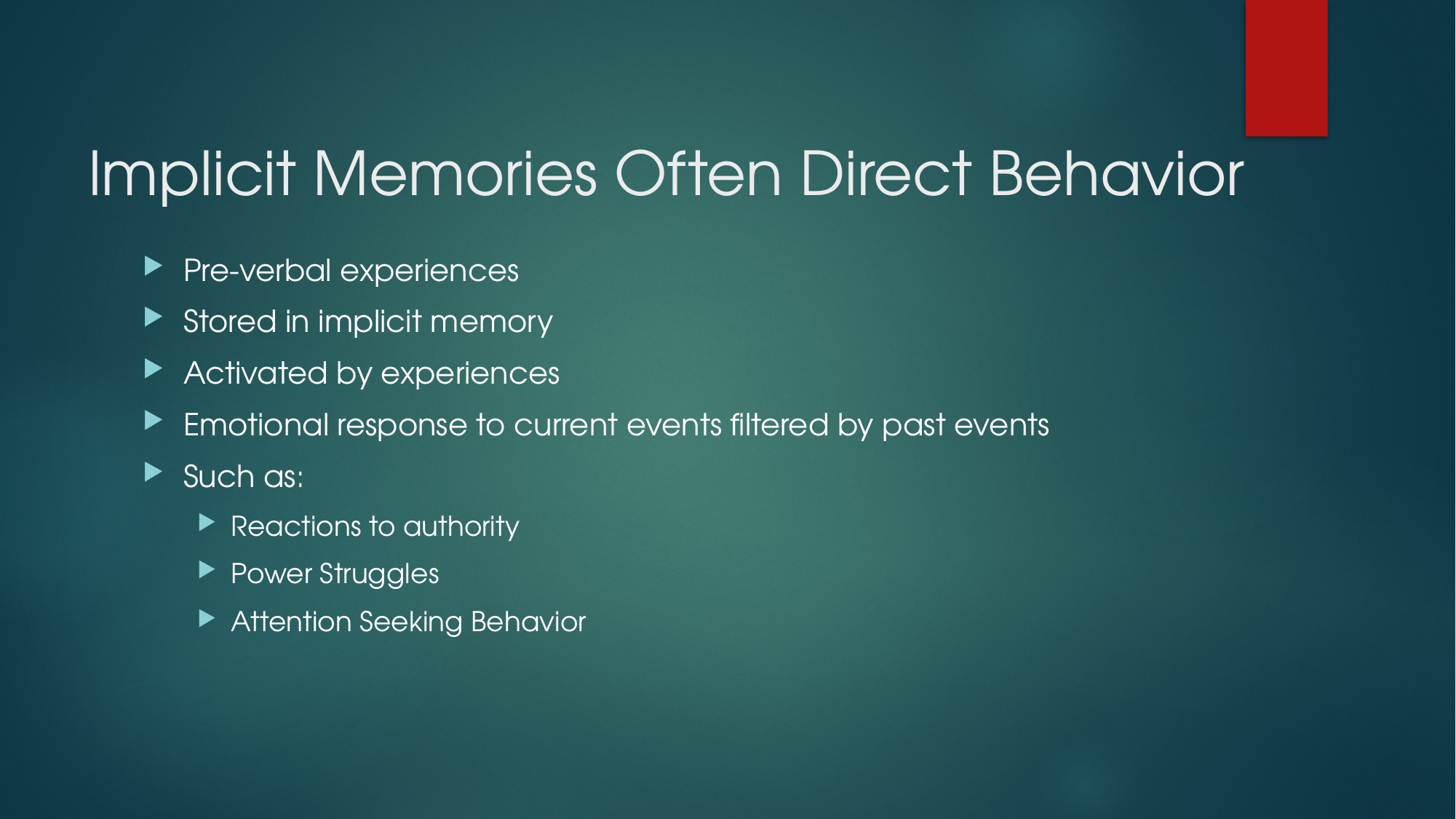

# Implicit Memories Often Direct Behavior
Pre-verbal experiences
Stored in implicit memory
Activated by experiences
Emotional response to current events filtered by past events
Such as:
Reactions to authority
Power Struggles
Attention Seeking Behavior